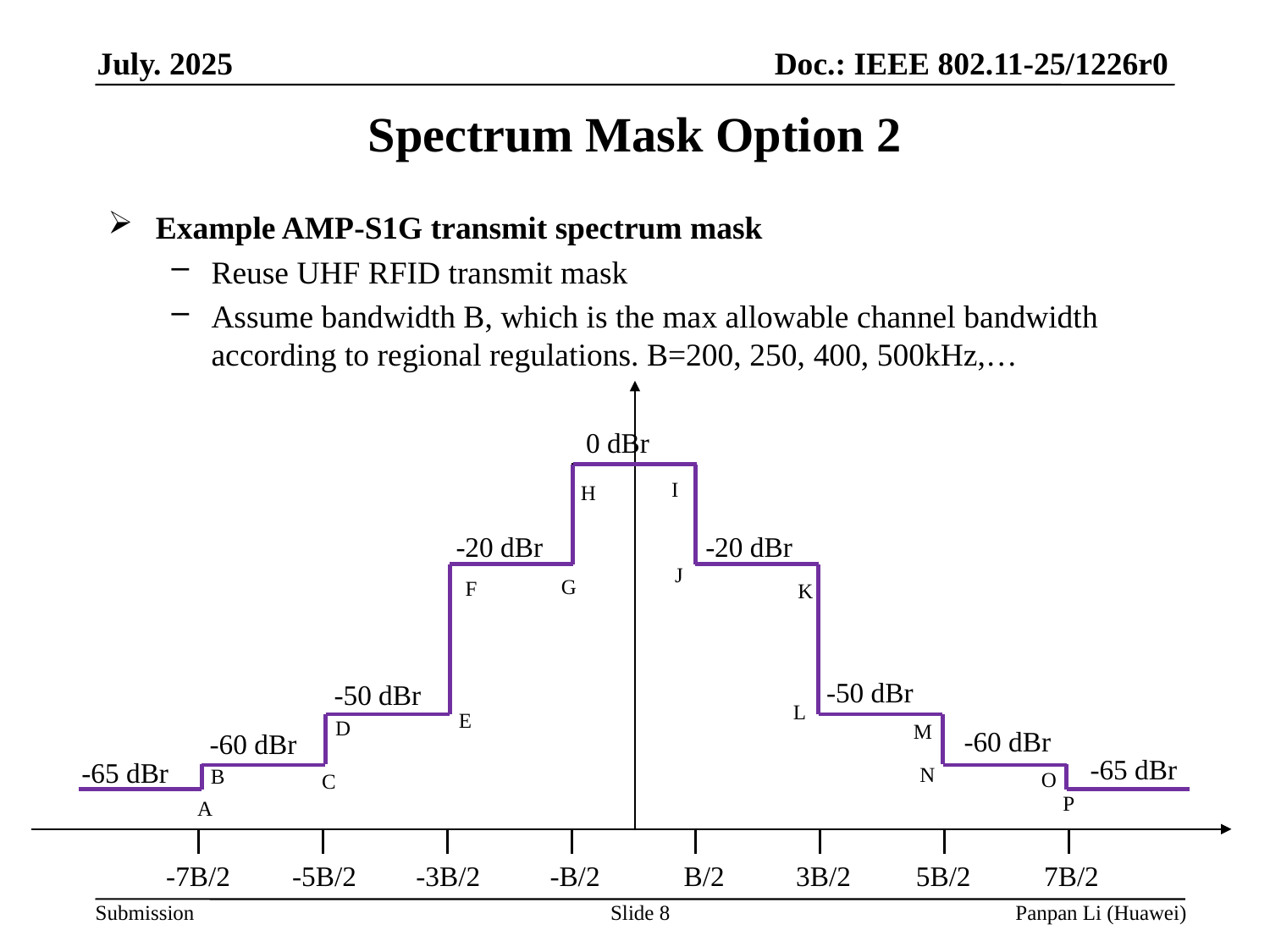

# Spectrum Mask Option 2
Example AMP-S1G transmit spectrum mask
Reuse UHF RFID transmit mask
Assume bandwidth B, which is the max allowable channel bandwidth according to regional regulations. B=200, 250, 400, 500kHz,…

0 dBr
I
H
-20 dBr
-20 dBr
J
G
F
K
-50 dBr
-50 dBr
L
E
D
M
-60 dBr
-60 dBr
-65 dBr
-65 dBr
N
B
O
C
P
A
-7B/2
-5B/2
-3B/2
-B/2
B/2
3B/2
5B/2
7B/2
Slide 8
Panpan Li (Huawei)